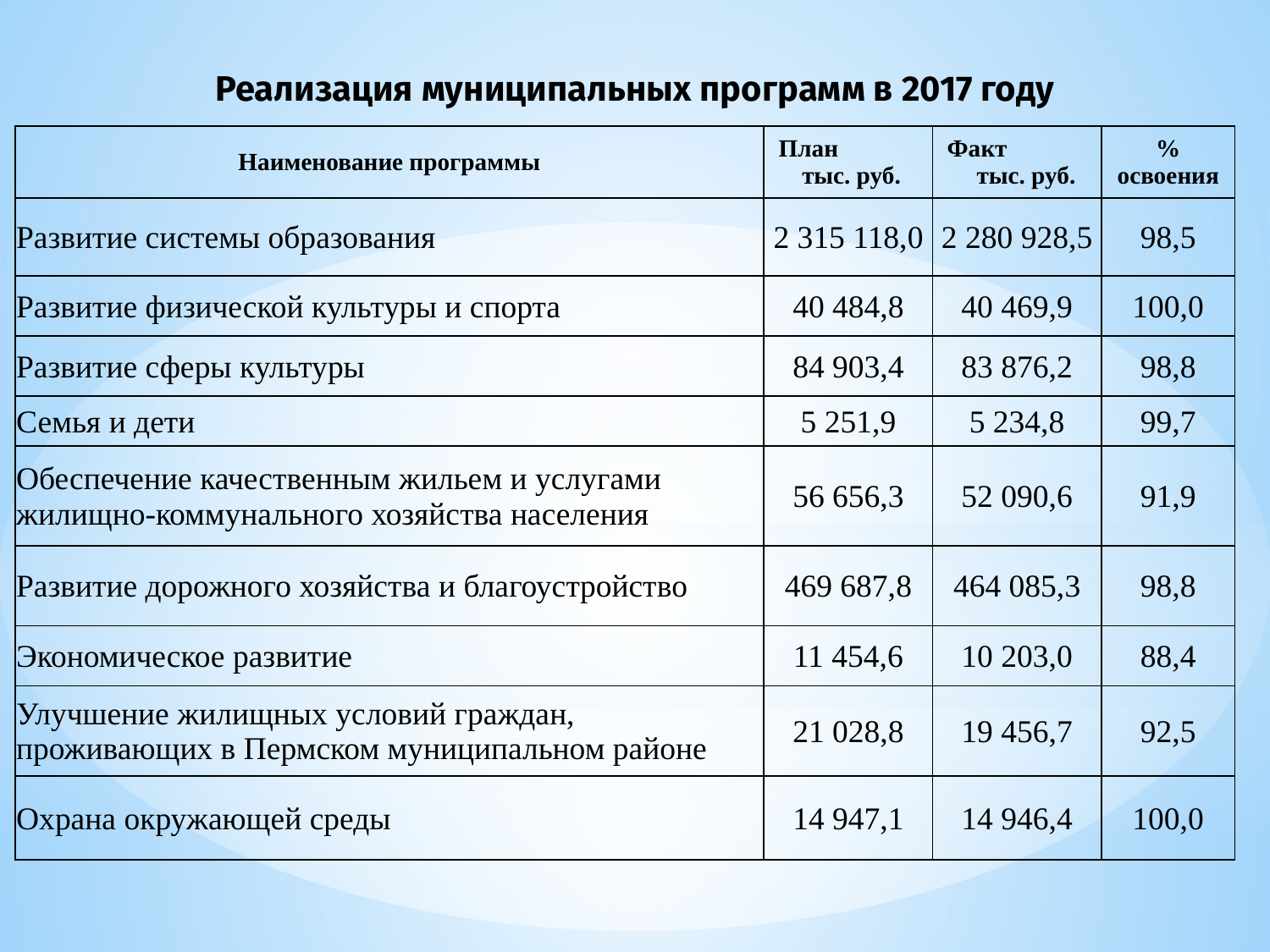

# Реализация муниципальных программ в 2017 году
| Наименование программы | План тыс. руб. | Факт тыс. руб. | % освоения |
| --- | --- | --- | --- |
| Развитие системы образования | 2 315 118,0 | 2 280 928,5 | 98,5 |
| Развитие физической культуры и спорта | 40 484,8 | 40 469,9 | 100,0 |
| Развитие сферы культуры | 84 903,4 | 83 876,2 | 98,8 |
| Семья и дети | 5 251,9 | 5 234,8 | 99,7 |
| Обеспечение качественным жильем и услугами жилищно-коммунального хозяйства населения | 56 656,3 | 52 090,6 | 91,9 |
| Развитие дорожного хозяйства и благоустройство | 469 687,8 | 464 085,3 | 98,8 |
| Экономическое развитие | 11 454,6 | 10 203,0 | 88,4 |
| Улучшение жилищных условий граждан, проживающих в Пермском муниципальном районе | 21 028,8 | 19 456,7 | 92,5 |
| Охрана окружающей среды | 14 947,1 | 14 946,4 | 100,0 |